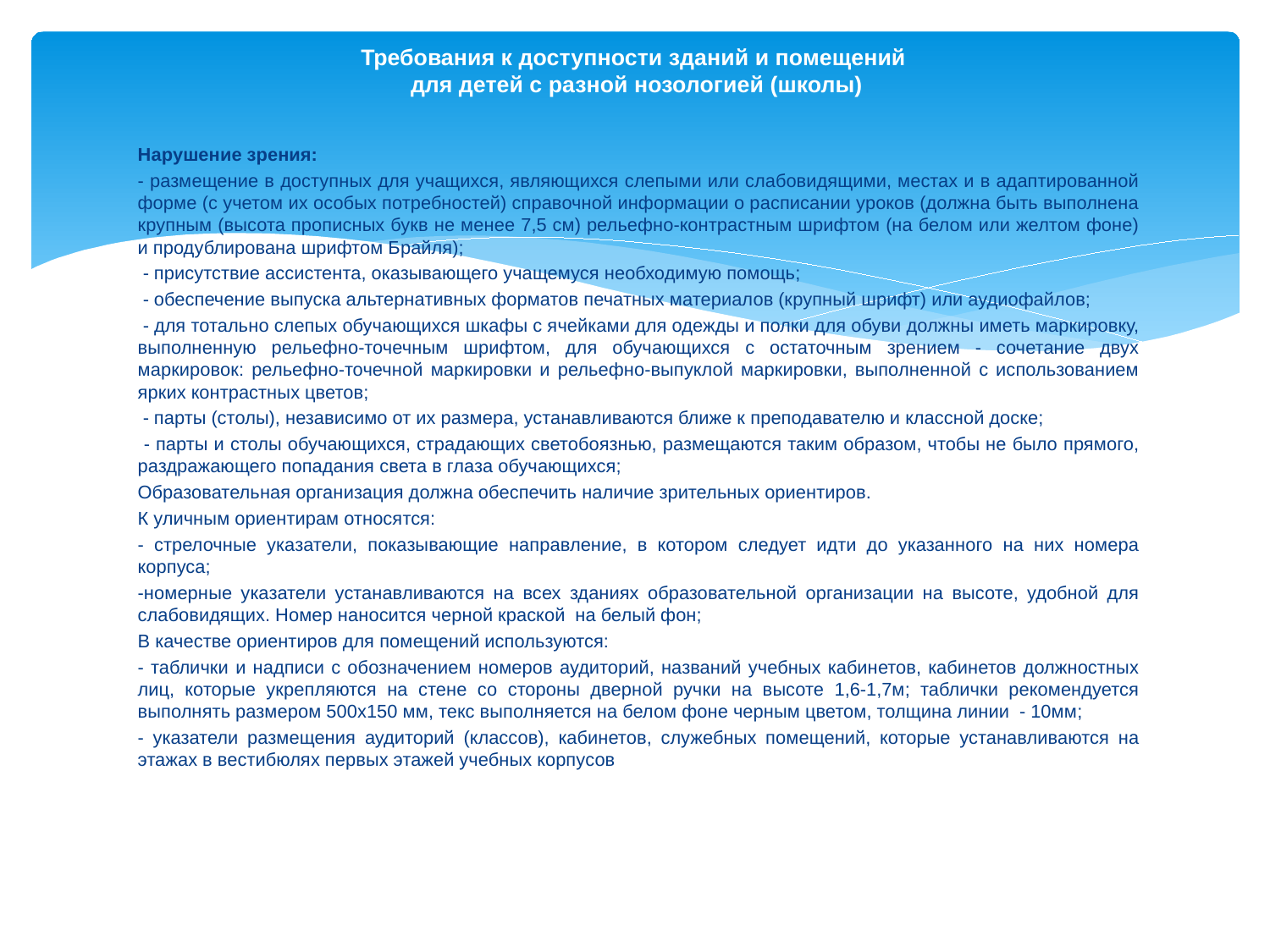

# Требования к доступности зданий и помещений для детей с разной нозологией (школы)
Нарушение зрения:
- размещение в доступных для учащихся, являющихся слепыми или слабовидящими, местах и в адаптированной форме (с учетом их особых потребностей) справочной информации о расписании уроков (должна быть выполнена крупным (высота прописных букв не менее 7,5 см) рельефно-контрастным шрифтом (на белом или желтом фоне) и продублирована шрифтом Брайля);
 - присутствие ассистента, оказывающего учащемуся необходимую помощь;
 - обеспечение выпуска альтернативных форматов печатных материалов (крупный шрифт) или аудиофайлов;
 - для тотально слепых обучающихся шкафы с ячейками для одежды и полки для обуви должны иметь маркировку, выполненную рельефно-точечным шрифтом, для обучающихся с остаточным зрением - сочетание двух маркировок: рельефно-точечной маркировки и рельефно-выпуклой маркировки, выполненной с использованием ярких контрастных цветов;
 - парты (столы), независимо от их размера, устанавливаются ближе к преподавателю и классной доске;
 - парты и столы обучающихся, страдающих светобоязнью, размещаются таким образом, чтобы не было прямого, раздражающего попадания света в глаза обучающихся;
Образовательная организация должна обеспечить наличие зрительных ориентиров.
К уличным ориентирам относятся:
- стрелочные указатели, показывающие направление, в котором следует идти до указанного на них номера корпуса;
-номерные указатели устанавливаются на всех зданиях образовательной организации на высоте, удобной для слабовидящих. Номер наносится черной краской  на белый фон;
В качестве ориентиров для помещений используются:
- таблички и надписи с обозначением номеров аудиторий, названий учебных кабинетов, кабинетов должностных лиц, которые укрепляются на стене со стороны дверной ручки на высоте 1,6-1,7м; таблички рекомендуется выполнять размером 500х150 мм, текс выполняется на белом фоне черным цветом, толщина линии  - 10мм;
- указатели размещения аудиторий (классов), кабинетов, служебных помещений, которые устанавливаются на этажах в вестибюлях первых этажей учебных корпусов